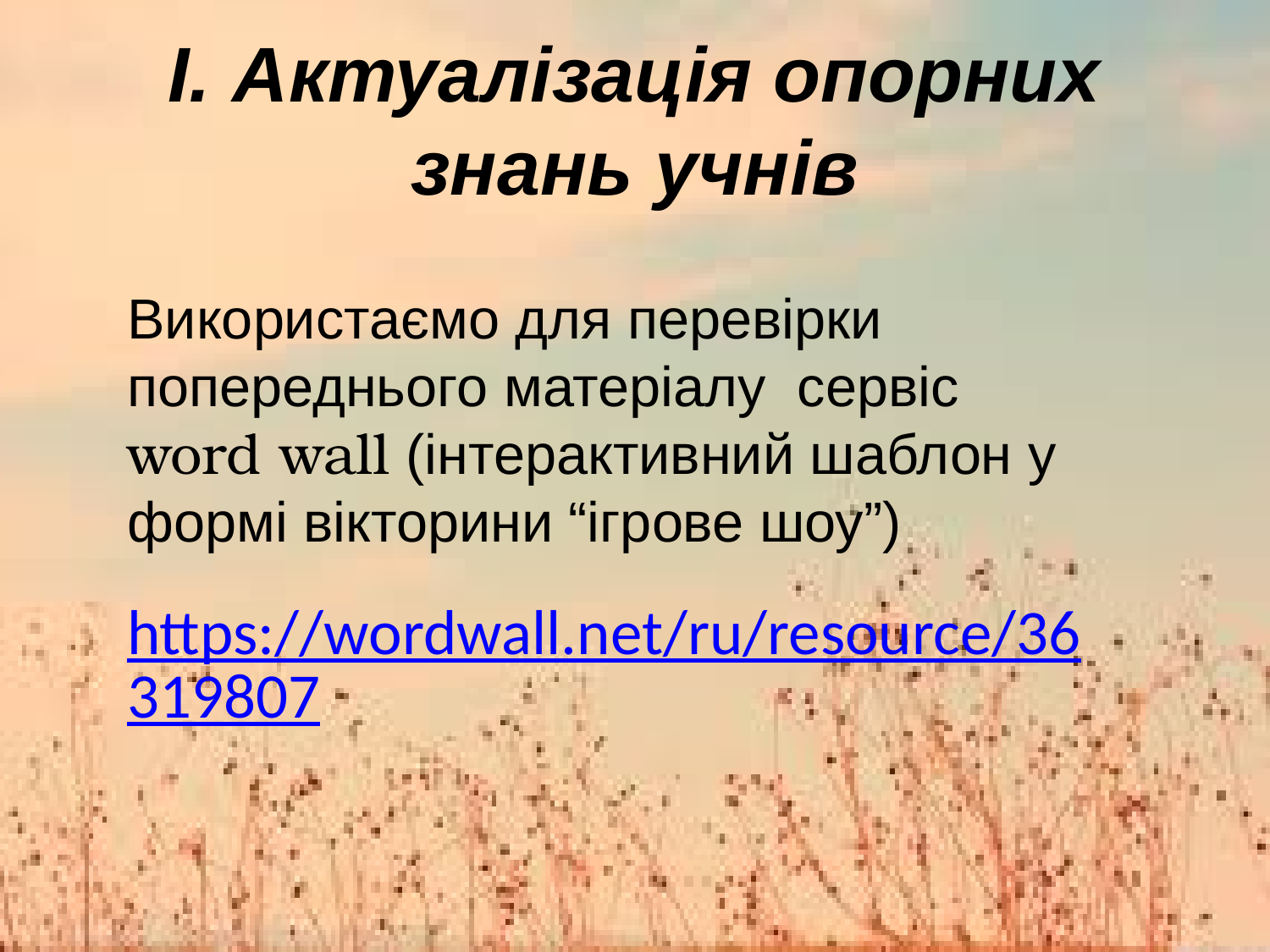

# І. Актуалізація опорних знань учнів
Використаємо для перевірки попереднього матеріалу  сервіс word wall (інтерактивний шаблон у формі вікторини “ігрове шоу”)

https://wordwall.net/ru/resource/36319807